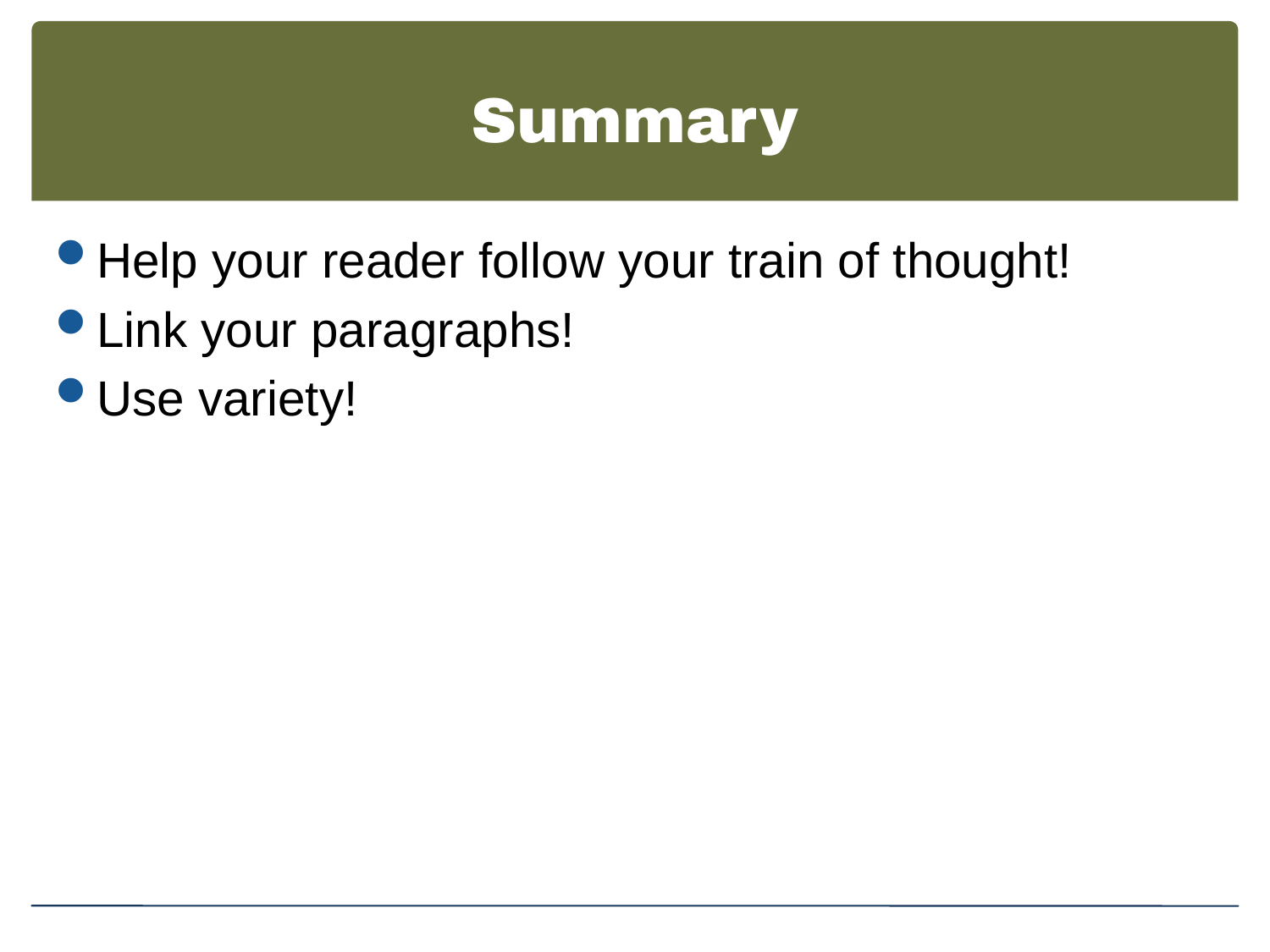

# Summary
Help your reader follow your train of thought!
Link your paragraphs!
Use variety!